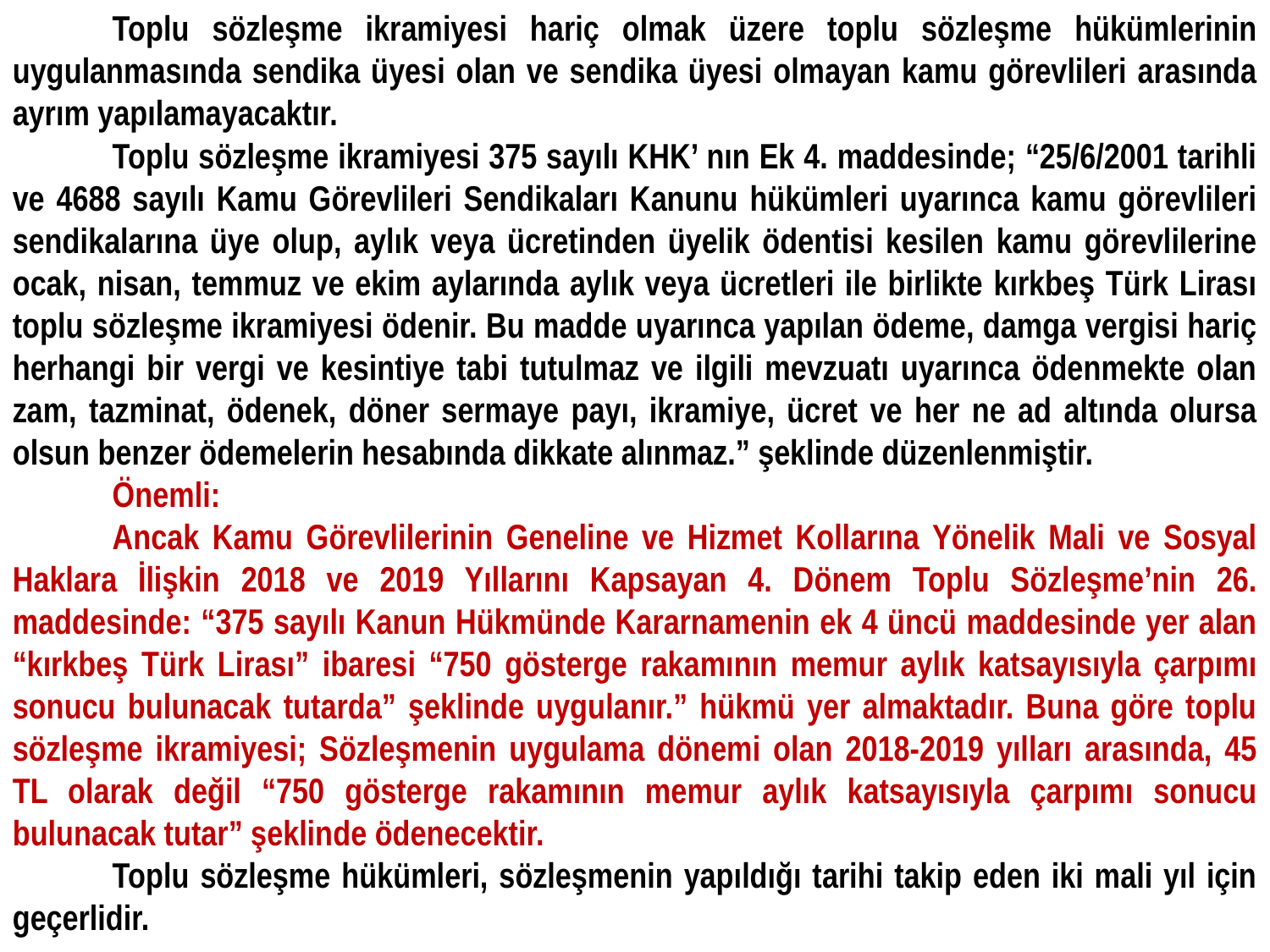

Toplu sözleşme ikramiyesi hariç olmak üzere toplu sözleşme hükümlerinin uygulanmasında sendika üyesi olan ve sendika üyesi olmayan kamu görevlileri arasında ayrım yapılamayacaktır.
Toplu sözleşme ikramiyesi 375 sayılı KHK’ nın Ek 4. maddesinde; “25/6/2001 tarihli ve 4688 sayılı Kamu Görevlileri Sendikaları Kanunu hükümleri uyarınca kamu görevlileri sendikalarına üye olup, aylık veya ücretinden üyelik ödentisi kesilen kamu görevlilerine ocak, nisan, temmuz ve ekim aylarında aylık veya ücretleri ile birlikte kırkbeş Türk Lirası toplu sözleşme ikramiyesi ödenir. Bu madde uyarınca yapılan ödeme, damga vergisi hariç herhangi bir vergi ve kesintiye tabi tutulmaz ve ilgili mevzuatı uyarınca ödenmekte olan zam, tazminat, ödenek, döner sermaye payı, ikramiye, ücret ve her ne ad altında olursa olsun benzer ödemelerin hesabında dikkate alınmaz.” şeklinde düzenlenmiştir.
Önemli:
Ancak Kamu Görevlilerinin Geneline ve Hizmet Kollarına Yönelik Mali ve Sosyal Haklara İlişkin 2018 ve 2019 Yıllarını Kapsayan 4. Dönem Toplu Sözleşme’nin 26. maddesinde: “375 sayılı Kanun Hükmünde Kararnamenin ek 4 üncü maddesinde yer alan “kırkbeş Türk Lirası” ibaresi “750 gösterge rakamının memur aylık katsayısıyla çarpımı sonucu bulunacak tutarda” şeklinde uygulanır.” hükmü yer almaktadır. Buna göre toplu sözleşme ikramiyesi; Sözleşmenin uygulama dönemi olan 2018-2019 yılları arasında, 45 TL olarak değil “750 gösterge rakamının memur aylık katsayısıyla çarpımı sonucu bulunacak tutar” şeklinde ödenecektir.
Toplu sözleşme hükümleri, sözleşmenin yapıldığı tarihi takip eden iki mali yıl için geçerlidir.